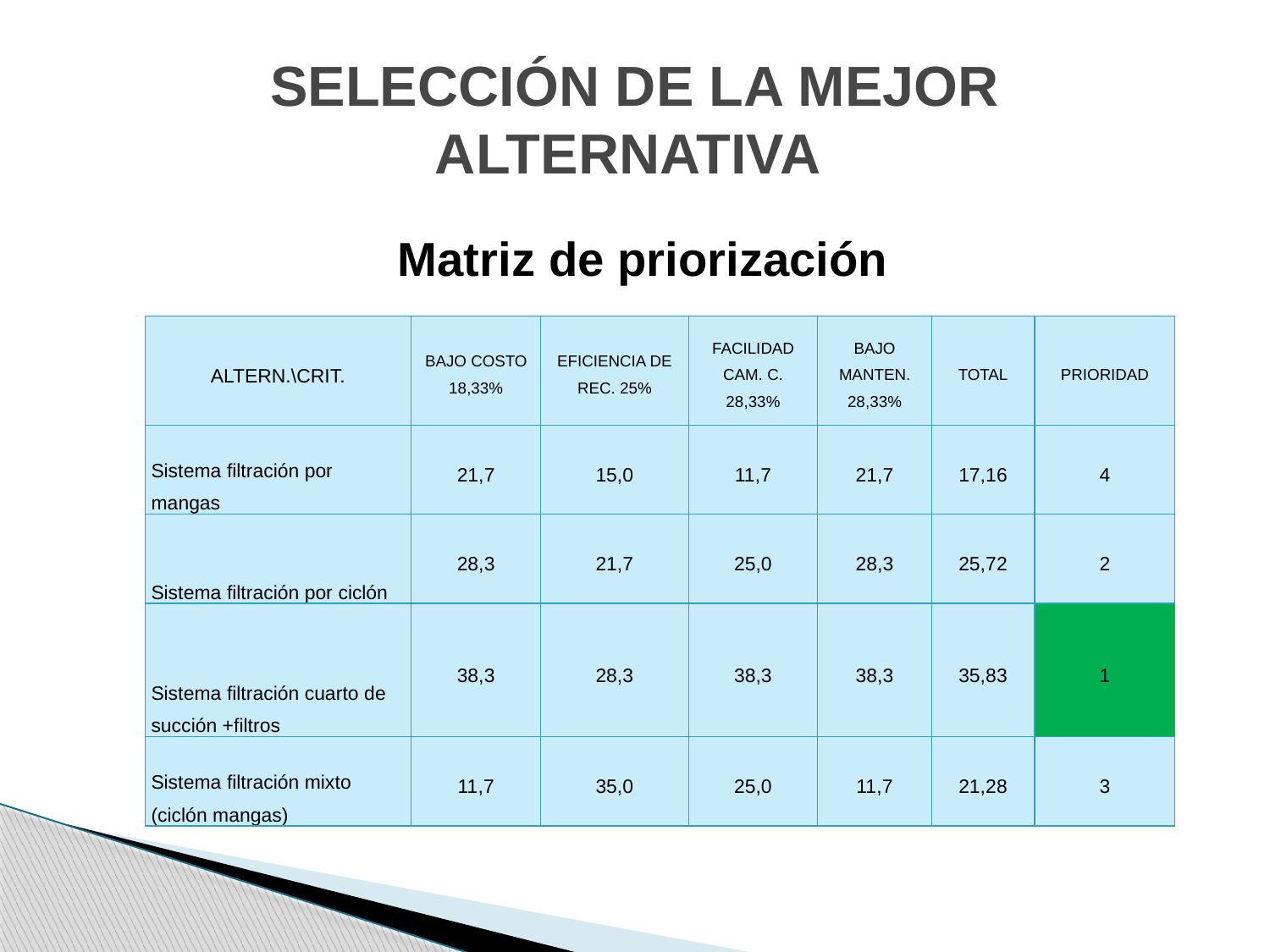

# SELECCIÓN DE LA MEJOR ALTERNATIVA
Matriz de priorización

| ALTERN.\CRIT. | BAJO COSTO 18,33% | EFICIENCIA DE REC. 25% | FACILIDAD CAM. C. 28,33% | BAJO MANTEN. 28,33% | TOTAL | PRIORIDAD |
| --- | --- | --- | --- | --- | --- | --- |
| Sistema filtración por mangas | 21,7 | 15,0 | 11,7 | 21,7 | 17,16 | 4 |
| Sistema filtración por ciclón | 28,3 | 21,7 | 25,0 | 28,3 | 25,72 | 2 |
| Sistema filtración cuarto de succión +filtros | 38,3 | 28,3 | 38,3 | 38,3 | 35,83 | 1 |
| Sistema filtración mixto (ciclón mangas) | 11,7 | 35,0 | 25,0 | 11,7 | 21,28 | 3 |